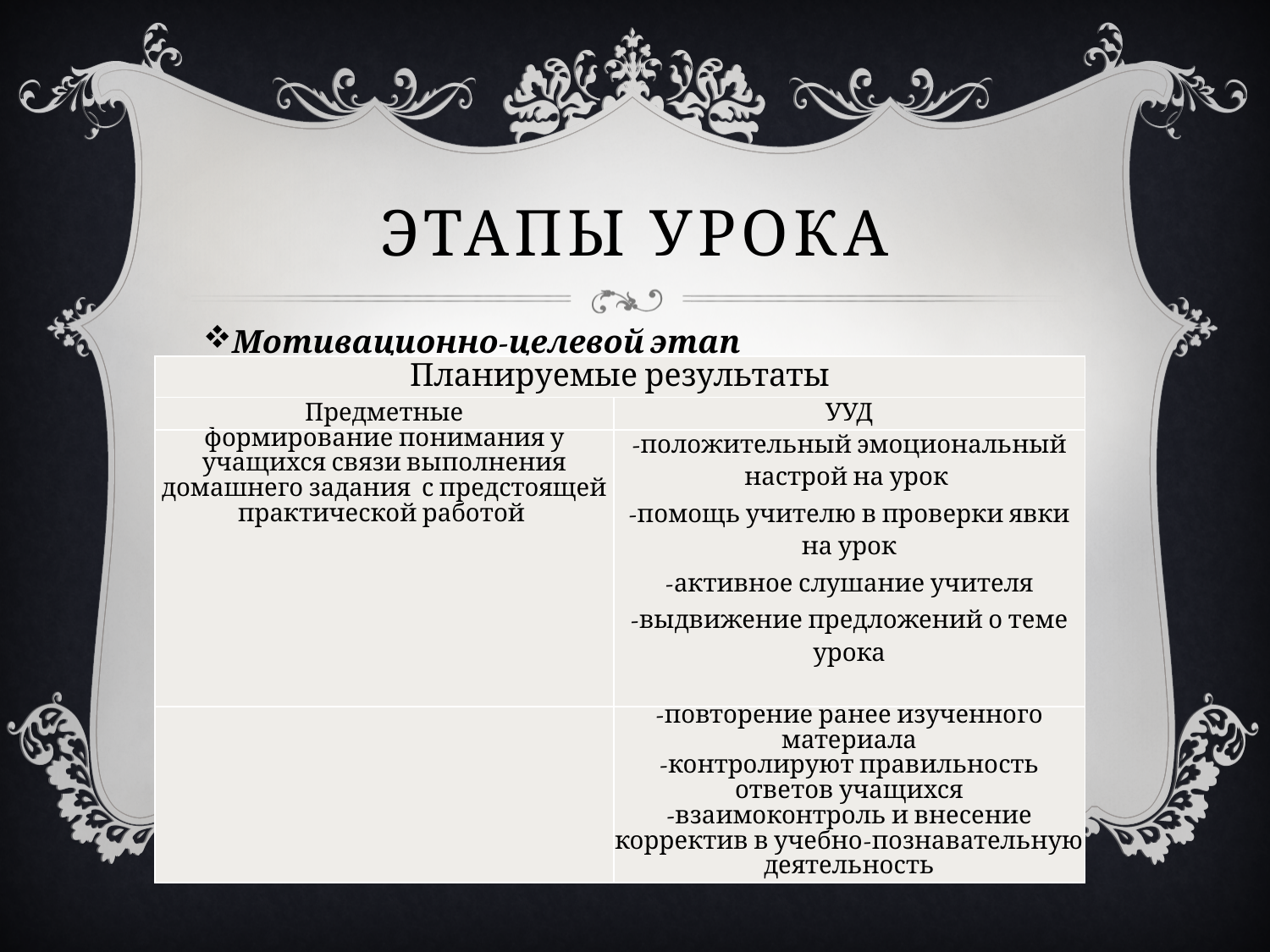

# Этапы урока
Мотивационно-целевой этап

| Планируемые результаты |  |
| --- | --- |
| Предметные | УУД |
| формирование понимания у учащихся связи выполнения домашнего задания с предстоящей практической работой | -положительный эмоциональный настрой на урок -помощь учителю в проверки явки на урок -активное слушание учителя -выдвижение предложений о теме урока |
|  | -повторение ранее изученного материала -контролируют правильность ответов учащихся -взаимоконтроль и внесение корректив в учебно-познавательную деятельность |